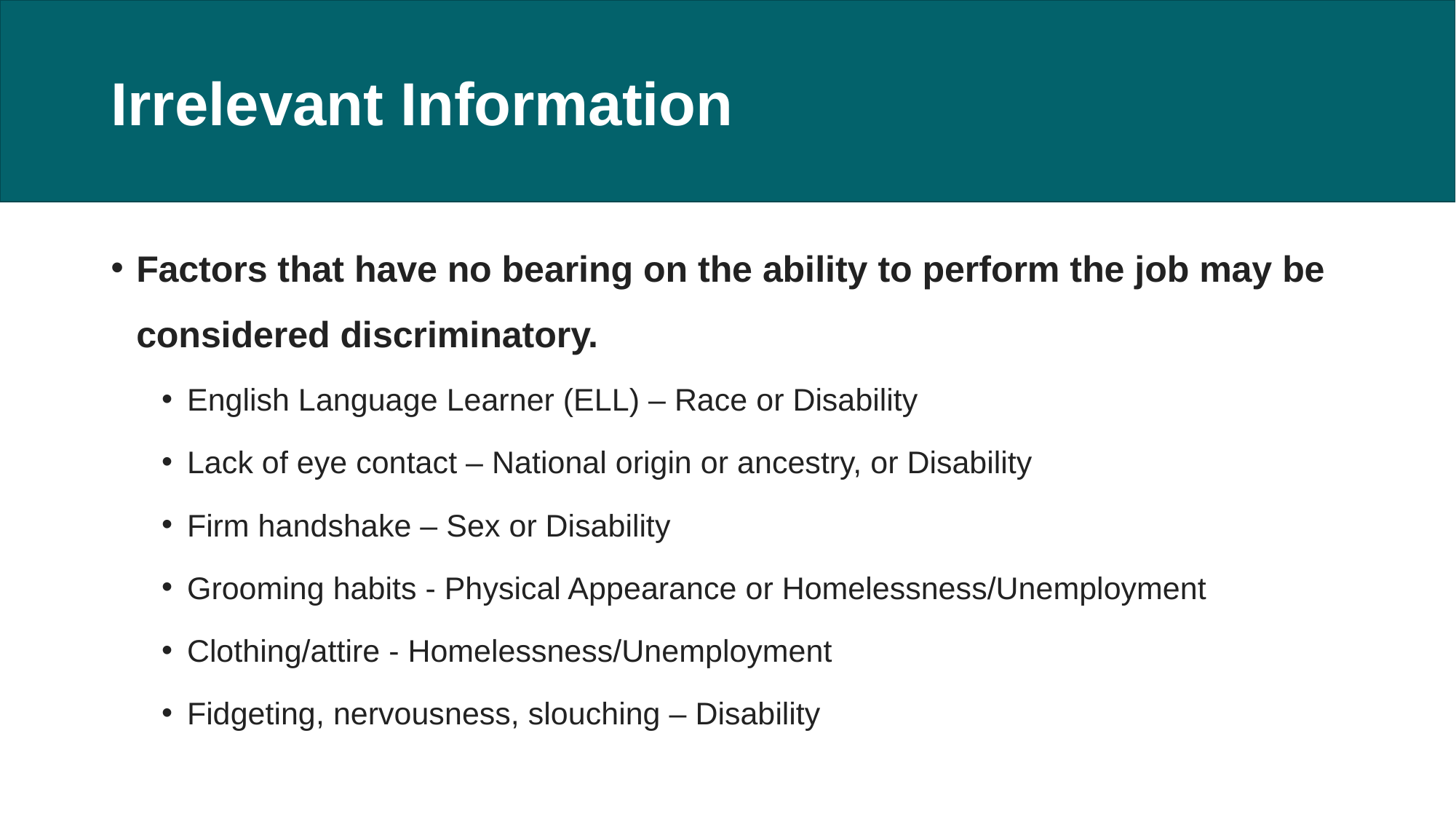

# Irrelevant Information
Factors that have no bearing on the ability to perform the job may be considered discriminatory.
English Language Learner (ELL) – Race or Disability
Lack of eye contact – National origin or ancestry, or Disability
Firm handshake – Sex or Disability
Grooming habits - Physical Appearance or Homelessness/Unemployment
Clothing/attire - Homelessness/Unemployment
Fidgeting, nervousness, slouching – Disability